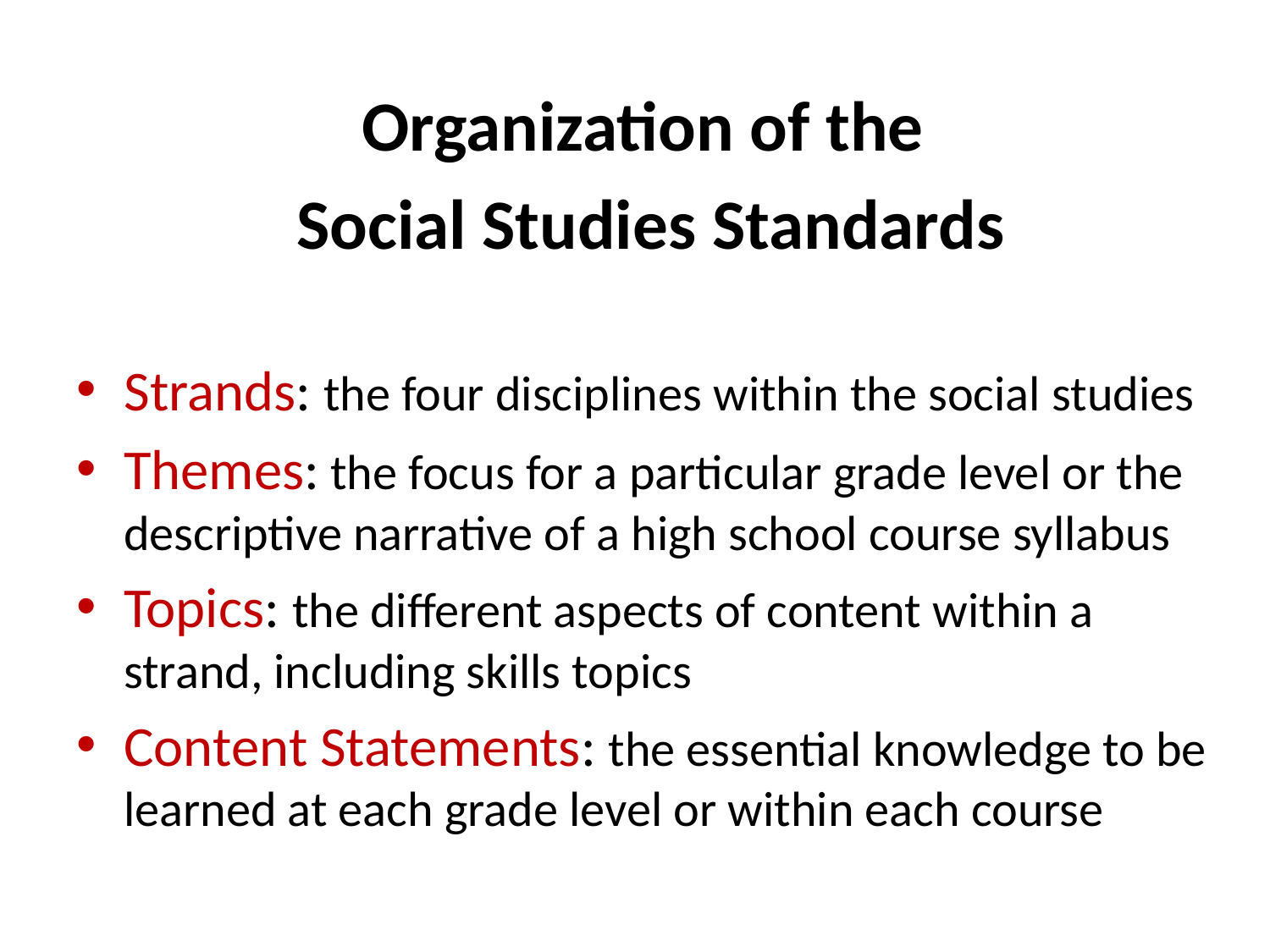

Organization of the
Social Studies Standards

Strands: the four disciplines within the social studies
Themes: the focus for a particular grade level or the descriptive narrative of a high school course syllabus
Topics: the different aspects of content within a strand, including skills topics
Content Statements: the essential knowledge to be learned at each grade level or within each course